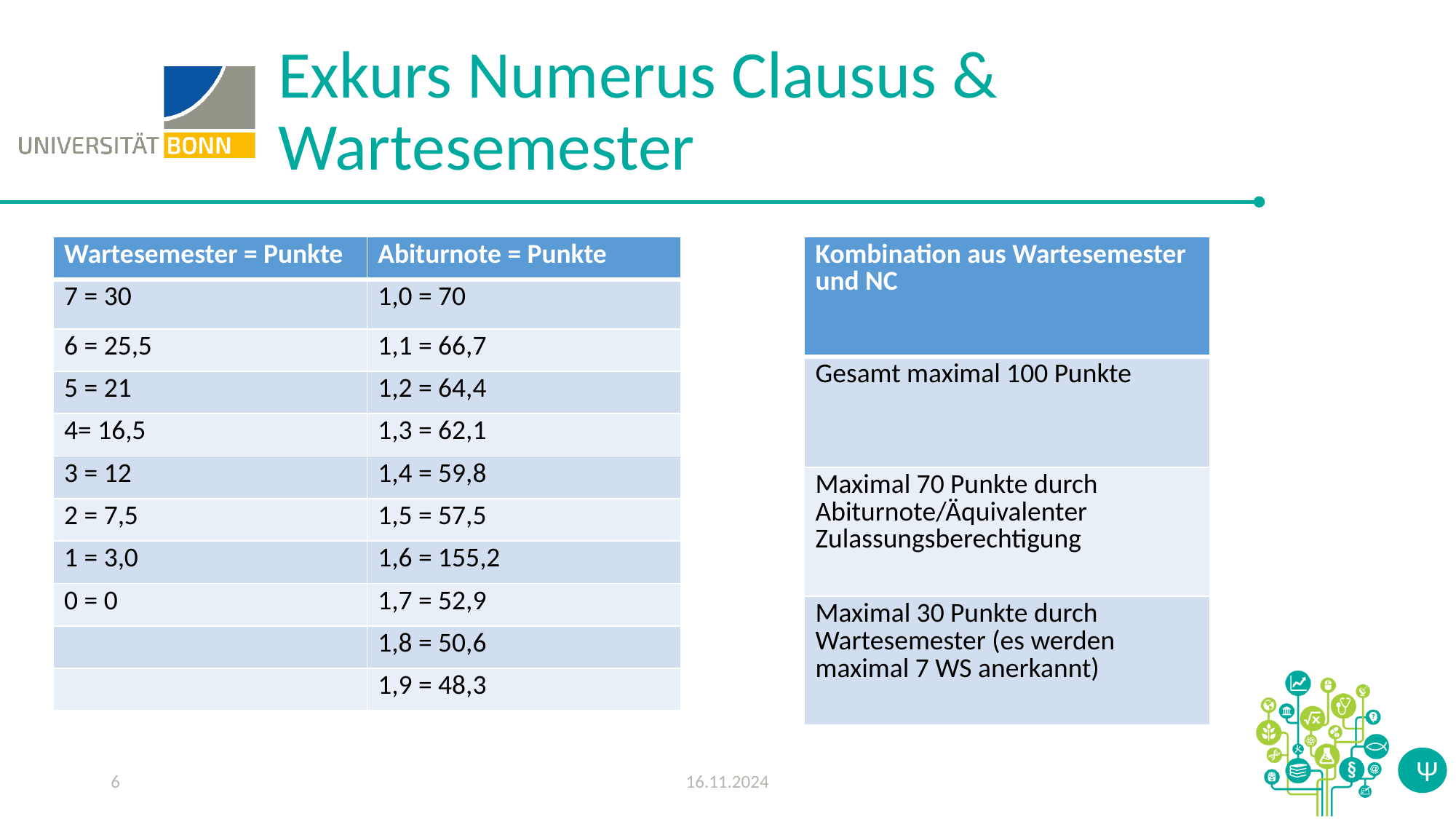

# Exkurs Numerus Clausus & Wartesemester
| Kombination aus Wartesemester und NC |
| --- |
| Gesamt maximal 100 Punkte |
| Maximal 70 Punkte durch Abiturnote/Äquivalenter Zulassungsberechtigung |
| Maximal 30 Punkte durch Wartesemester (es werden maximal 7 WS anerkannt) |
| Wartesemester = Punkte | Abiturnote = Punkte |
| --- | --- |
| 7 = 30 | 1,0 = 70 |
| 6 = 25,5 | 1,1 = 66,7 |
| 5 = 21 | 1,2 = 64,4 |
| 4= 16,5 | 1,3 = 62,1 |
| 3 = 12 | 1,4 = 59,8 |
| 2 = 7,5 | 1,5 = 57,5 |
| 1 = 3,0 | 1,6 = 155,2 |
| 0 = 0 | 1,7 = 52,9 |
|  | 1,8 = 50,6 |
|  | 1,9 = 48,3 |
6
16.11.2024